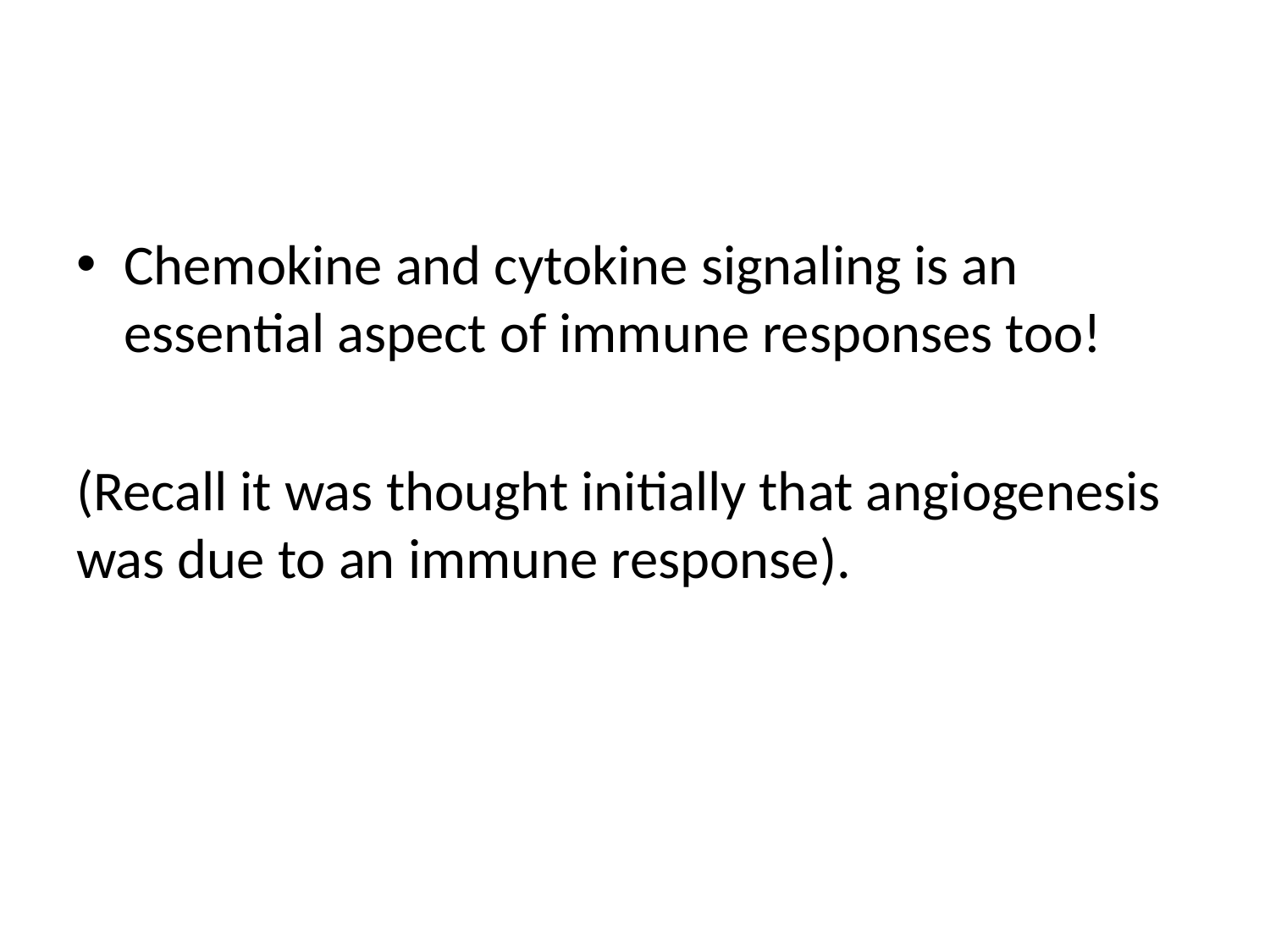

#
Chemokine and cytokine signaling is an essential aspect of immune responses too!

(Recall it was thought initially that angiogenesis was due to an immune response).